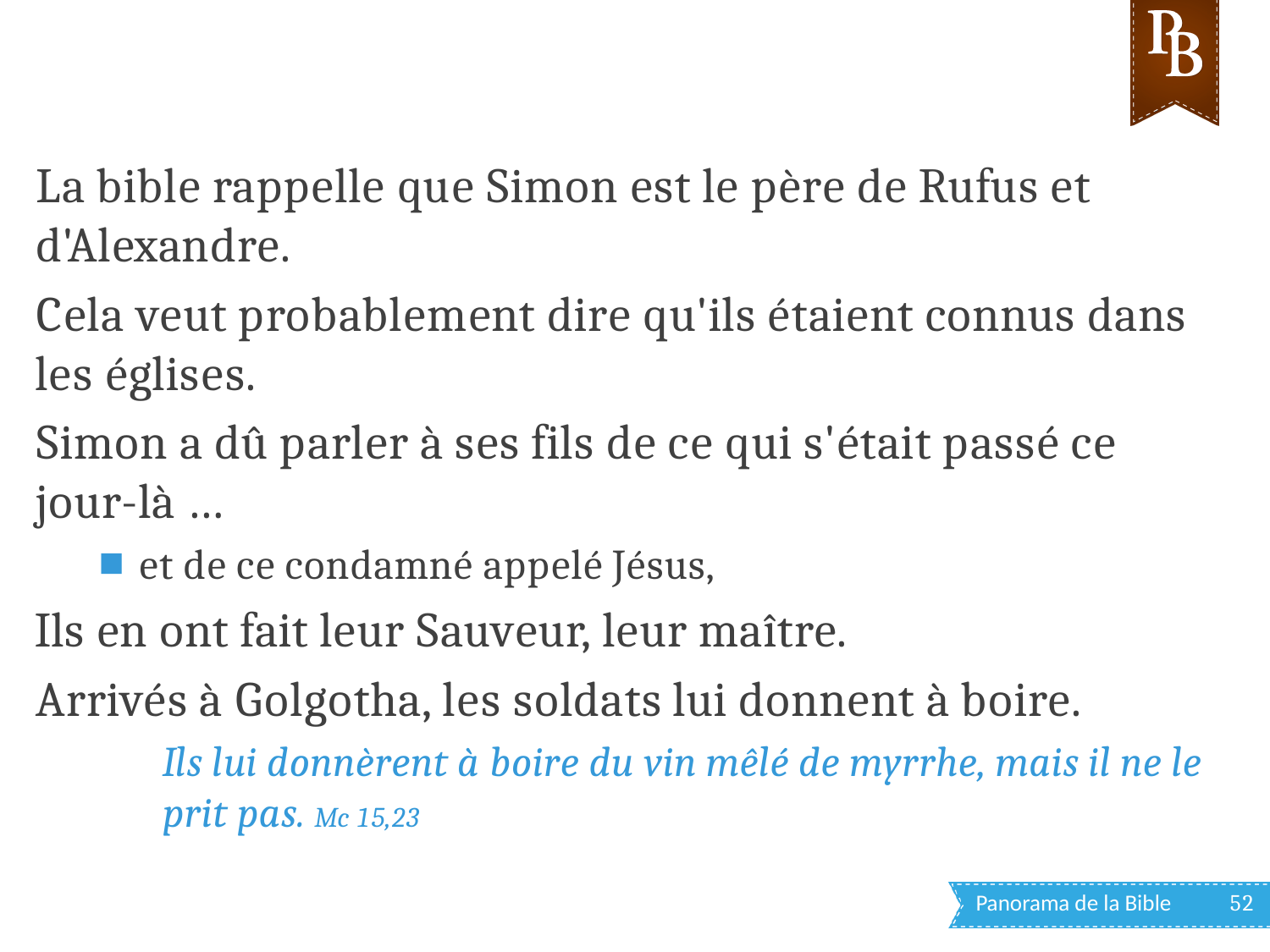

La bible rappelle que Simon est le père de Rufus et d'Alexandre.
Cela veut probablement dire qu'ils étaient connus dans les églises.
Simon a dû parler à ses fils de ce qui s'était passé ce jour-là …
et de ce condamné appelé Jésus,
Ils en ont fait leur Sauveur, leur maître.
Arrivés à Golgotha, les soldats lui donnent à boire.
Ils lui donnèrent à boire du vin mêlé de myrrhe, mais il ne le prit pas. Mc 15,23